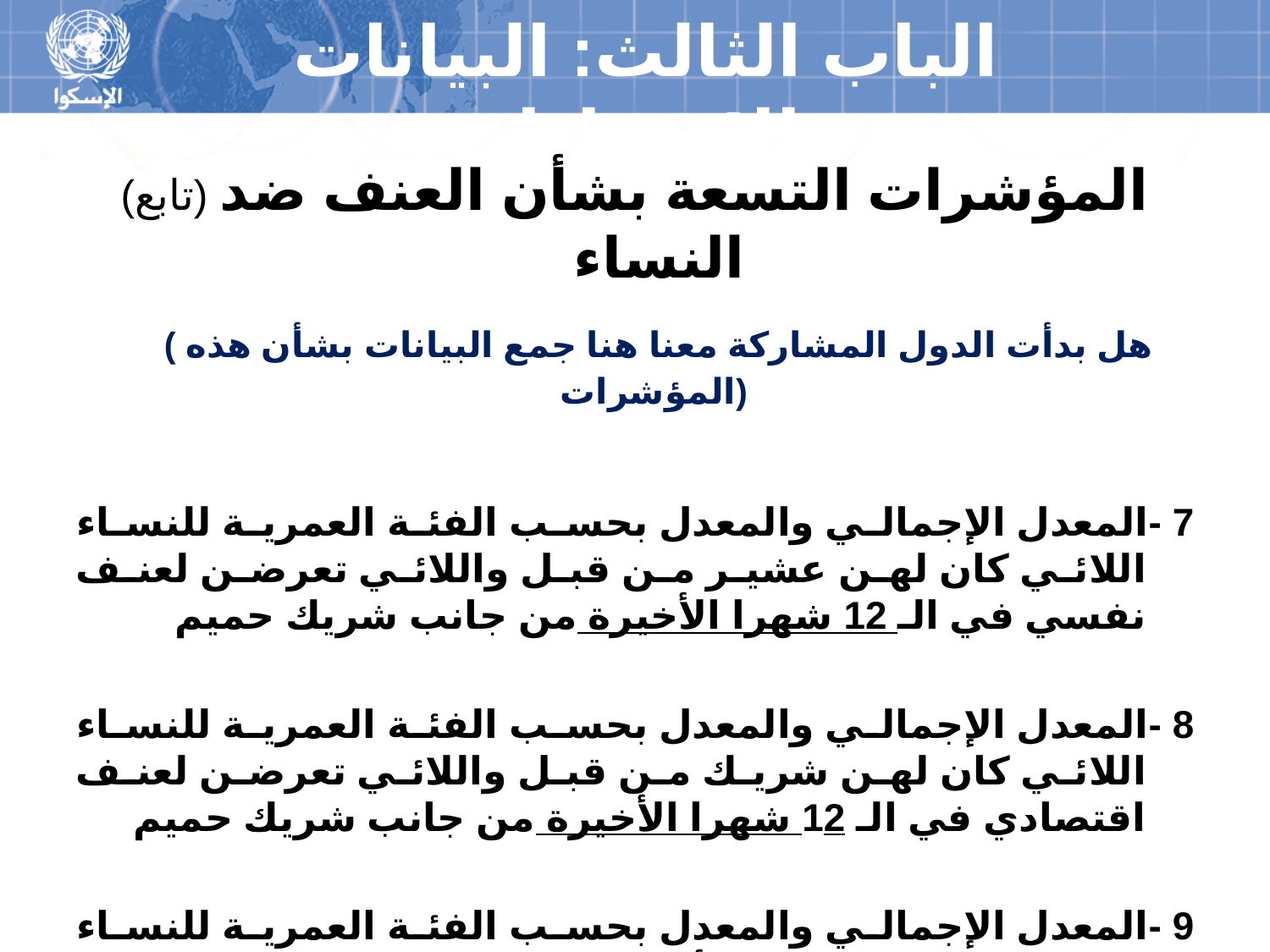

# الباب الثالث: البيانات والإحصاءات
(تابع) المؤشرات التسعة بشأن العنف ضد النساء
	( هل بدأت الدول المشاركة معنا هنا جمع البيانات بشأن هذه المؤشرات)

7 -	المعدل الإجمالي والمعدل بحسب الفئة العمرية للنساء اللائي كان لهن عشير من قبل واللائي تعرضن لعنف نفسي في الـ 12 شهرا الأخيرة من جانب شريك حميم

8 -	المعدل الإجمالي والمعدل بحسب الفئة العمرية للنساء اللائي كان لهن شريك من قبل واللائي تعرضن لعنف اقتصادي في الـ 12 شهرا الأخيرة من جانب شريك حميم

9 -	المعدل الإجمالي والمعدل بحسب الفئة العمرية للنساء اللائي تعرضن لتشويه الأعضاء التناسلية للإناث